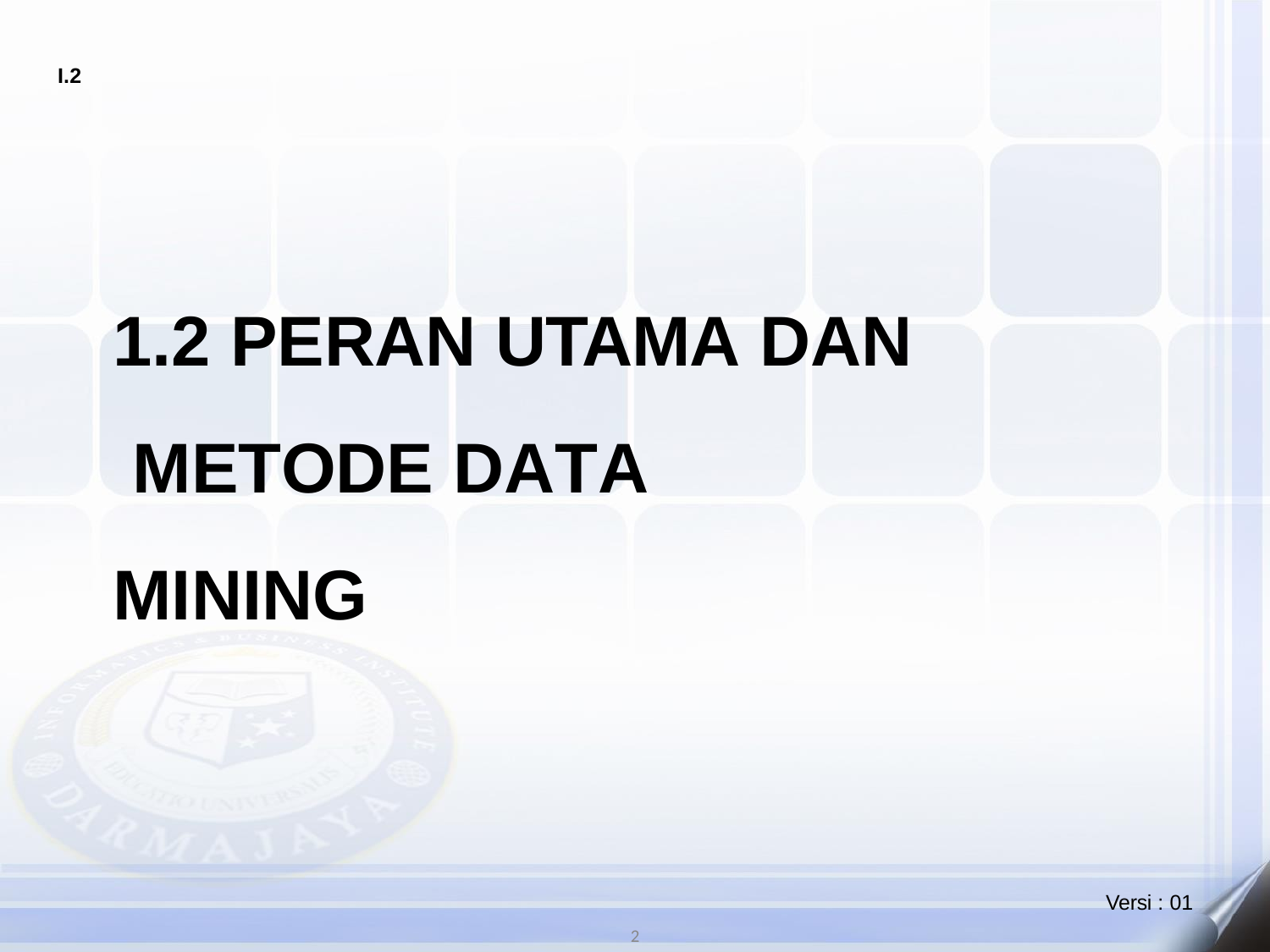

I.2
# 1.2 PERAN UTAMA DAN  METODE DATA MINING
Versi : 01
2